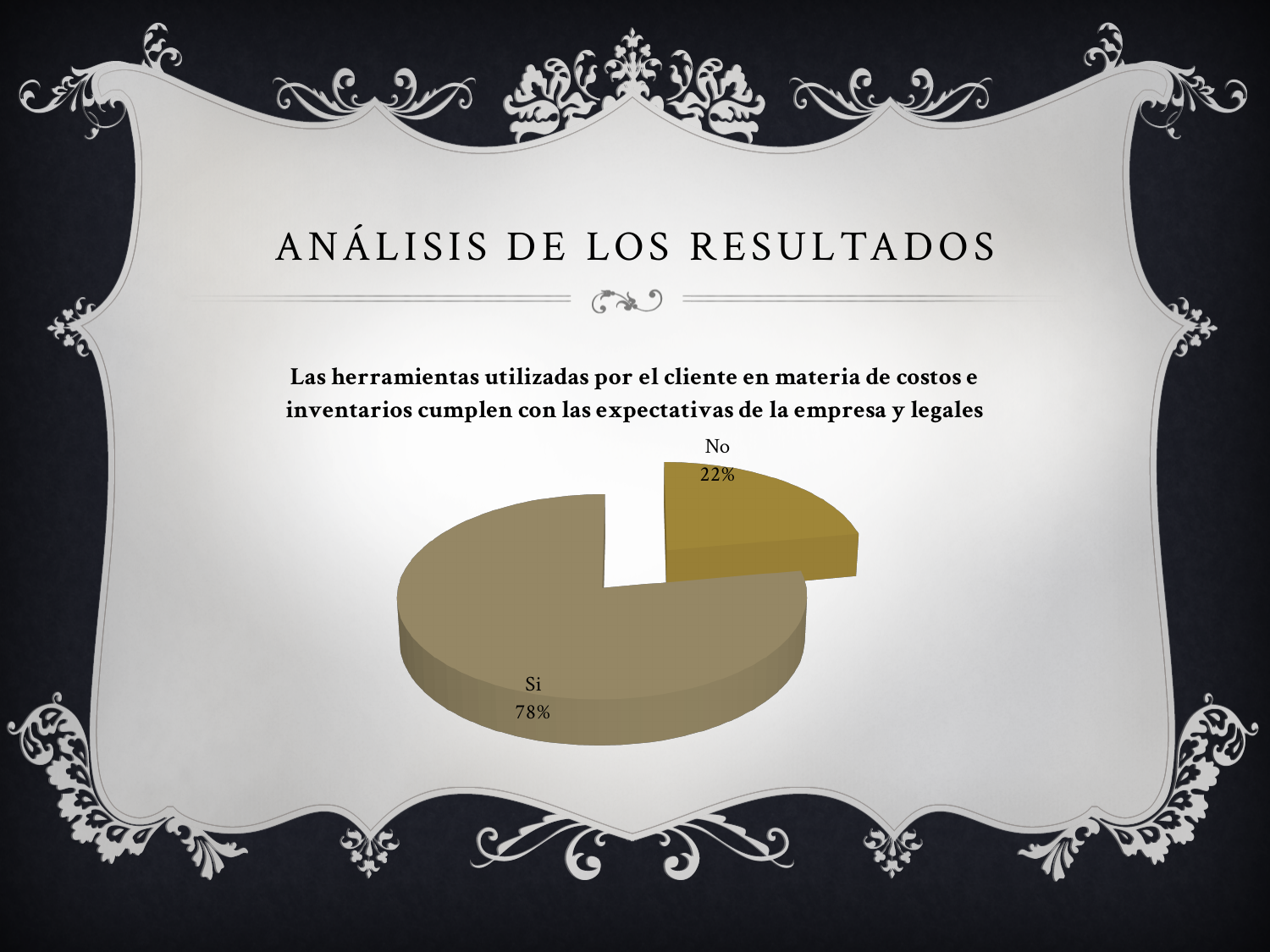

# Análisis de los resultados

[unsupported chart]